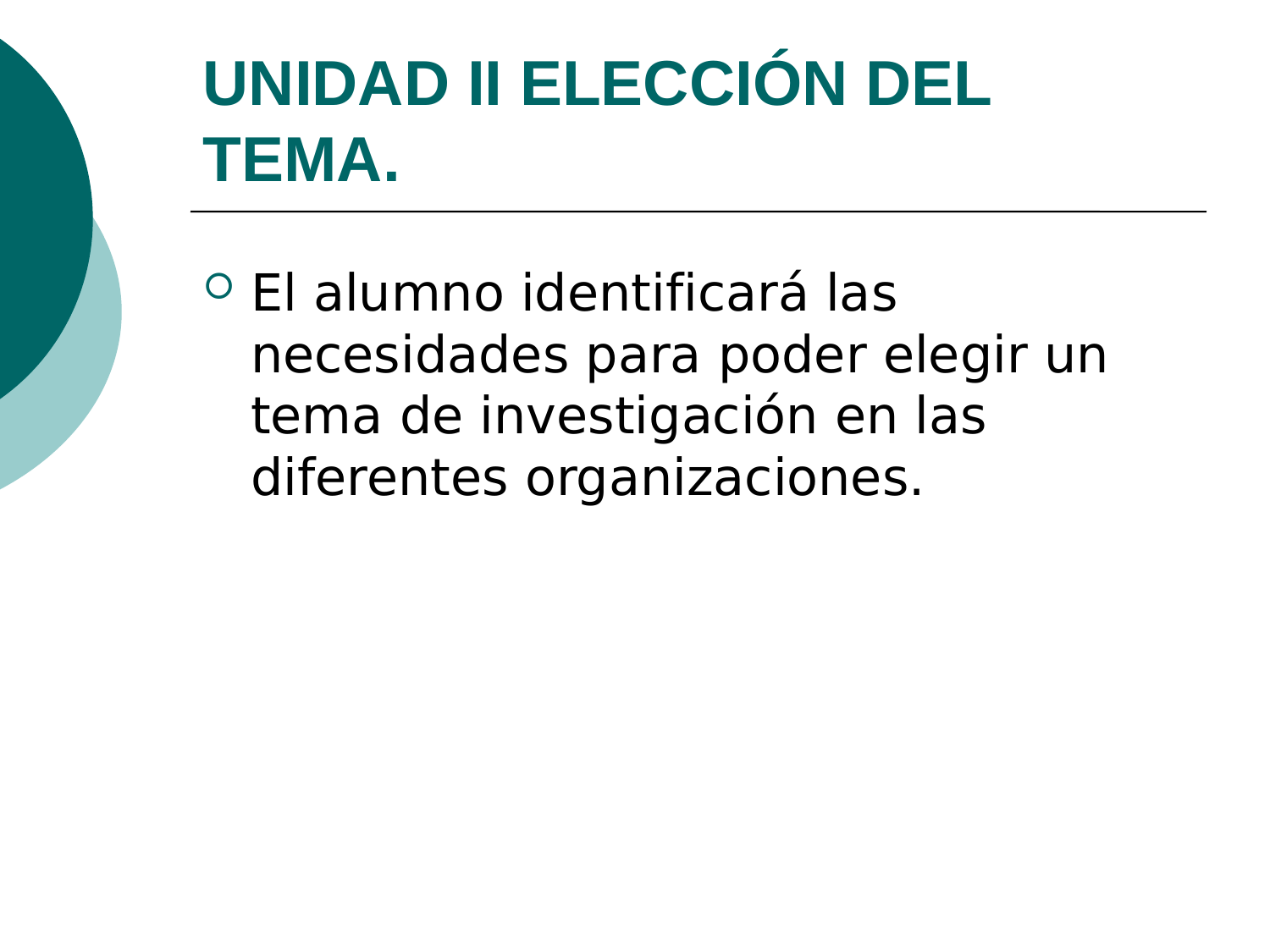

# UNIDAD II ELECCIÓN DEL TEMA.
El alumno identificará las necesidades para poder elegir un tema de investigación en las diferentes organizaciones.